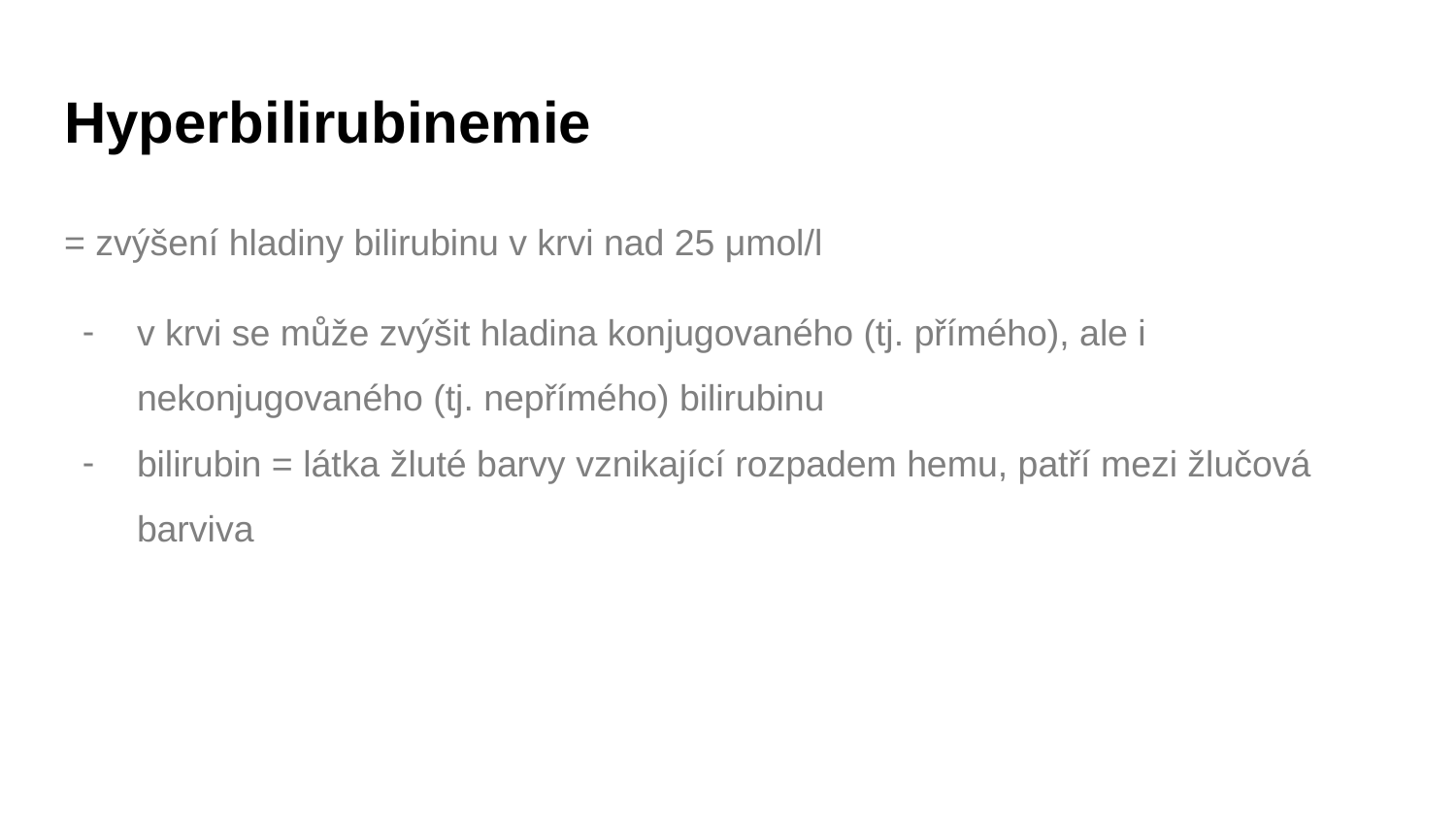

# Hyperbilirubinemie
= zvýšení hladiny bilirubinu v krvi nad 25 μmol/l
v krvi se může zvýšit hladina konjugovaného (tj. přímého), ale i nekonjugovaného (tj. nepřímého) bilirubinu
bilirubin = látka žluté barvy vznikající rozpadem hemu, patří mezi žlučová barviva